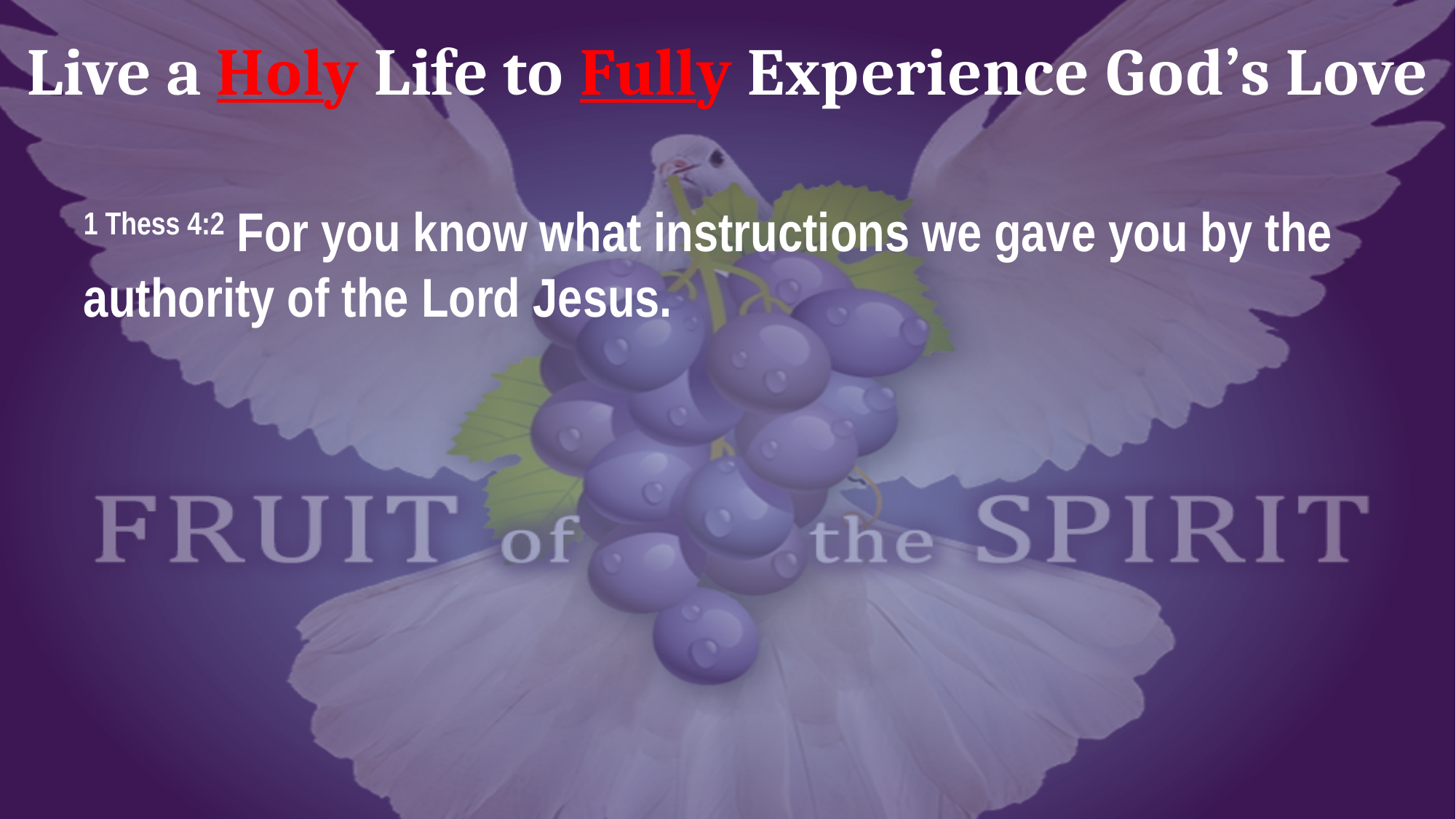

# Live a Holy Life to Fully Experience God’s Love
1 Thess 4:2 For you know what instructions we gave you by the authority of the Lord Jesus.